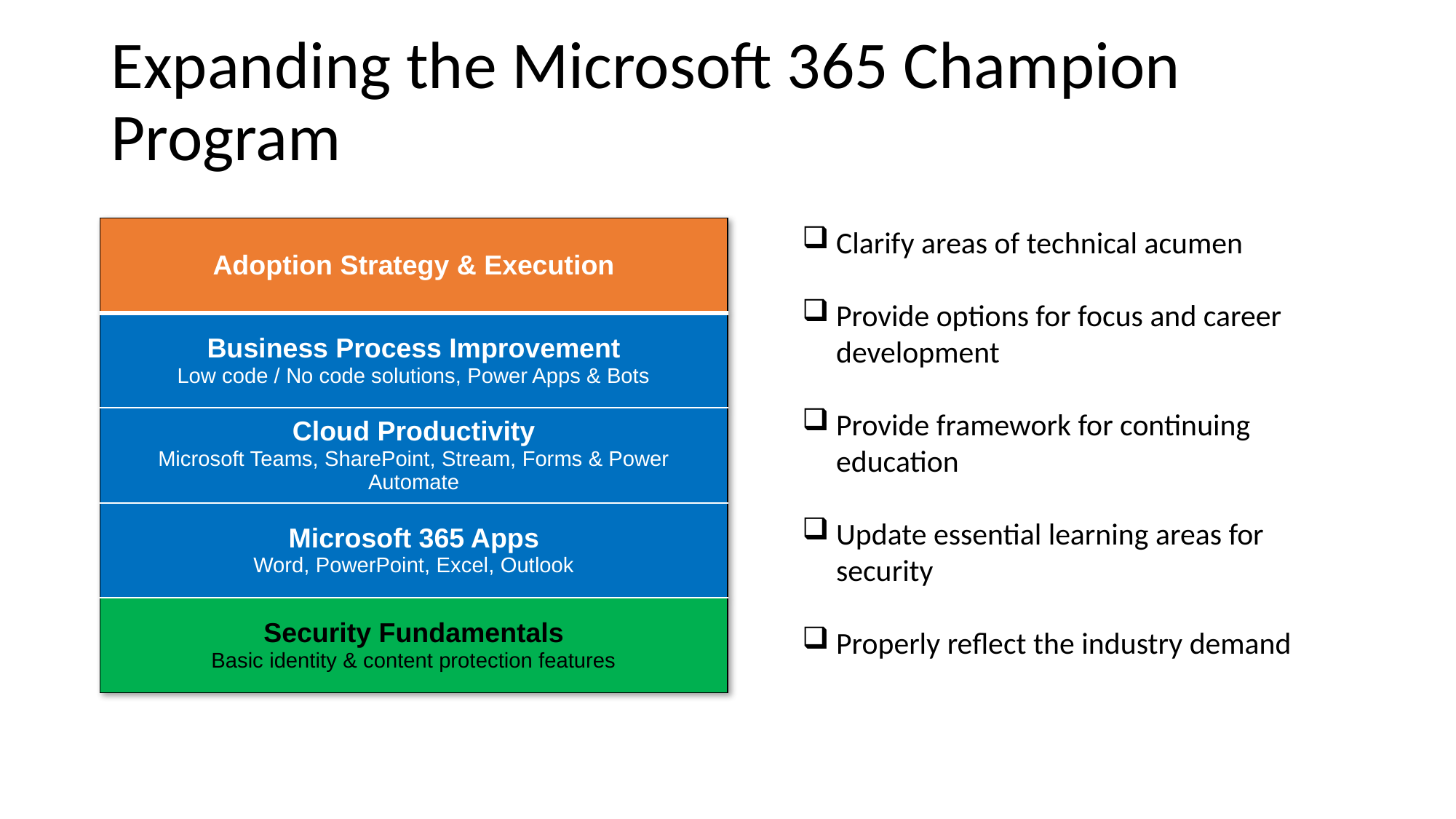

# Expanding the Microsoft 365 Champion Program
| Adoption Strategy & Execution |
| --- |
| Business Process Improvement Low code / No code solutions, Power Apps & Bots |
| Cloud Productivity Microsoft Teams, SharePoint, Stream, Forms & Power Automate |
| Microsoft 365 Apps Word, PowerPoint, Excel, Outlook |
| Security Fundamentals Basic identity & content protection features |
Clarify areas of technical acumen

Provide options for focus and career development

Provide framework for continuing education

Update essential learning areas for security

Properly reflect the industry demand